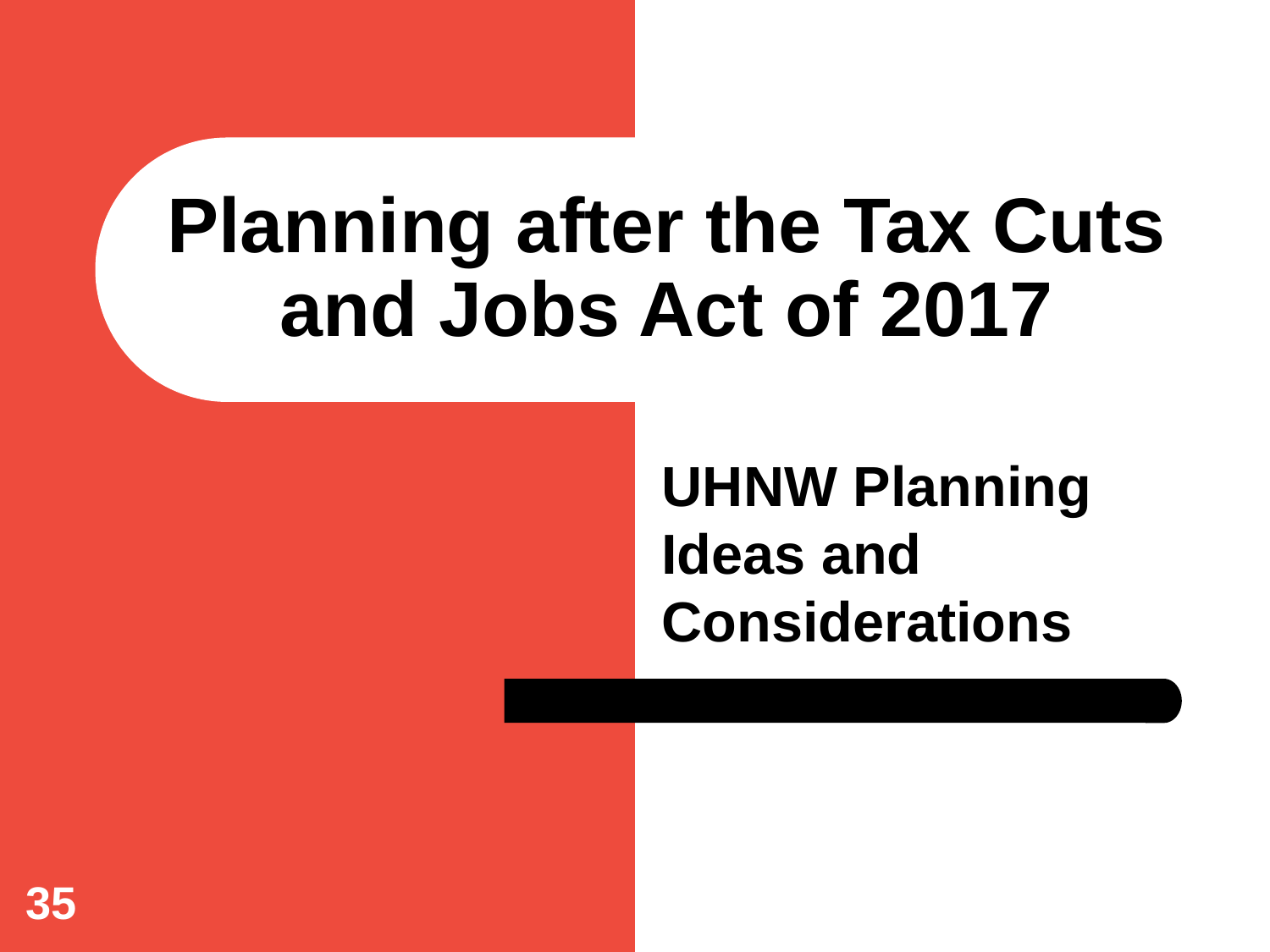

# Planning after the Tax Cuts and Jobs Act of 2017
UHNW Planning Ideas and Considerations
35